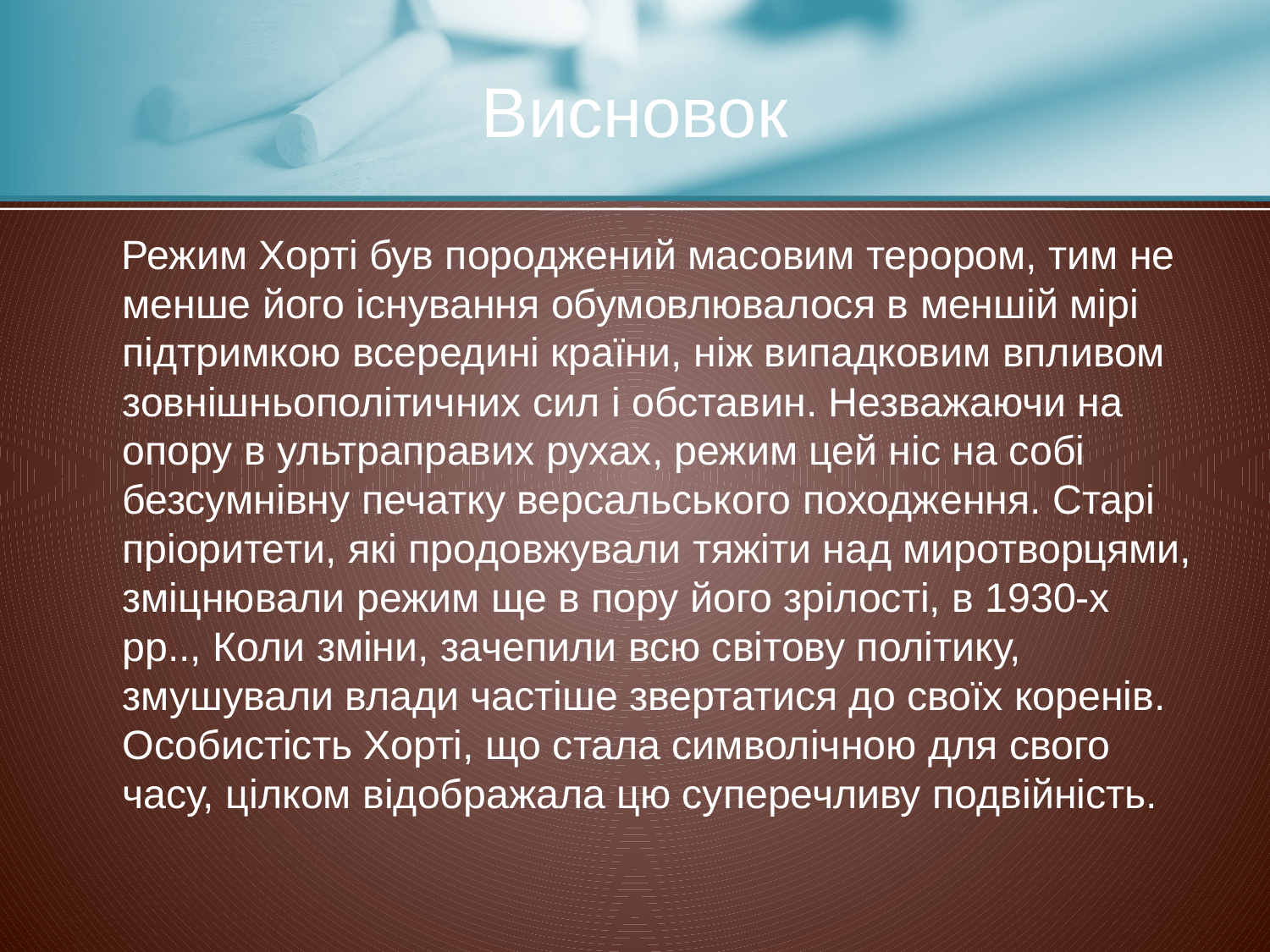

# Висновок
    Режим Хорті був породжений масовим терором, тим не менше його існування обумовлювалося в меншій мірі підтримкою всередині країни, ніж випадковим впливом зовнішньополітичних сил і обставин. Незважаючи на опору в ультраправих рухах, режим цей ніс на собі безсумнівну печатку версальського походження. Старі пріоритети, які продовжували тяжіти над миротворцями, зміцнювали режим ще в пору його зрілості, в 1930-х рр.., Коли зміни, зачепили всю світову політику, змушували влади частіше звертатися до своїх коренів. Особистість Хорті, що стала символічною для свого часу, цілком відображала цю суперечливу подвійність.